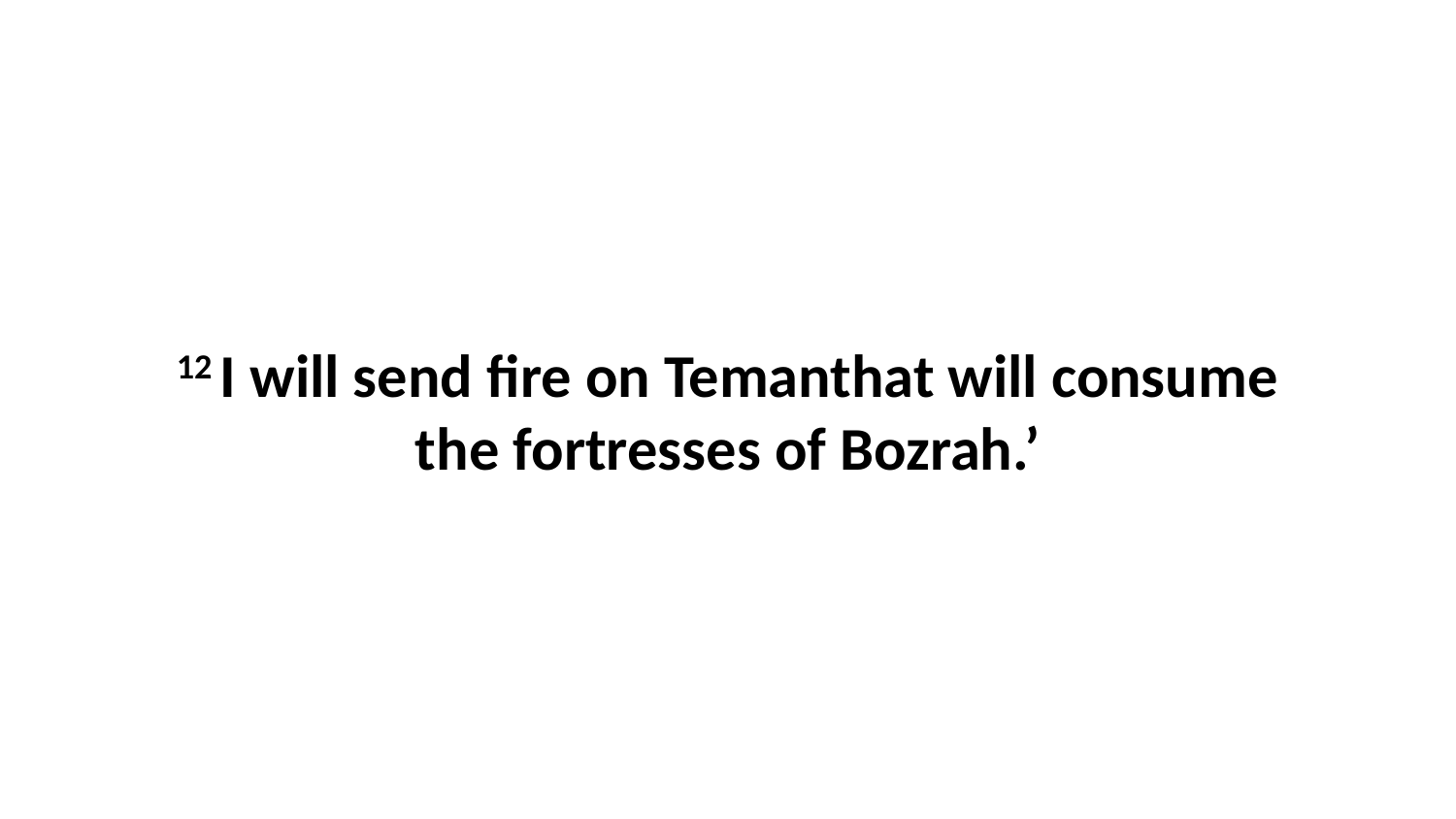

12 I will send fire on Temanthat will consume the fortresses of Bozrah.’